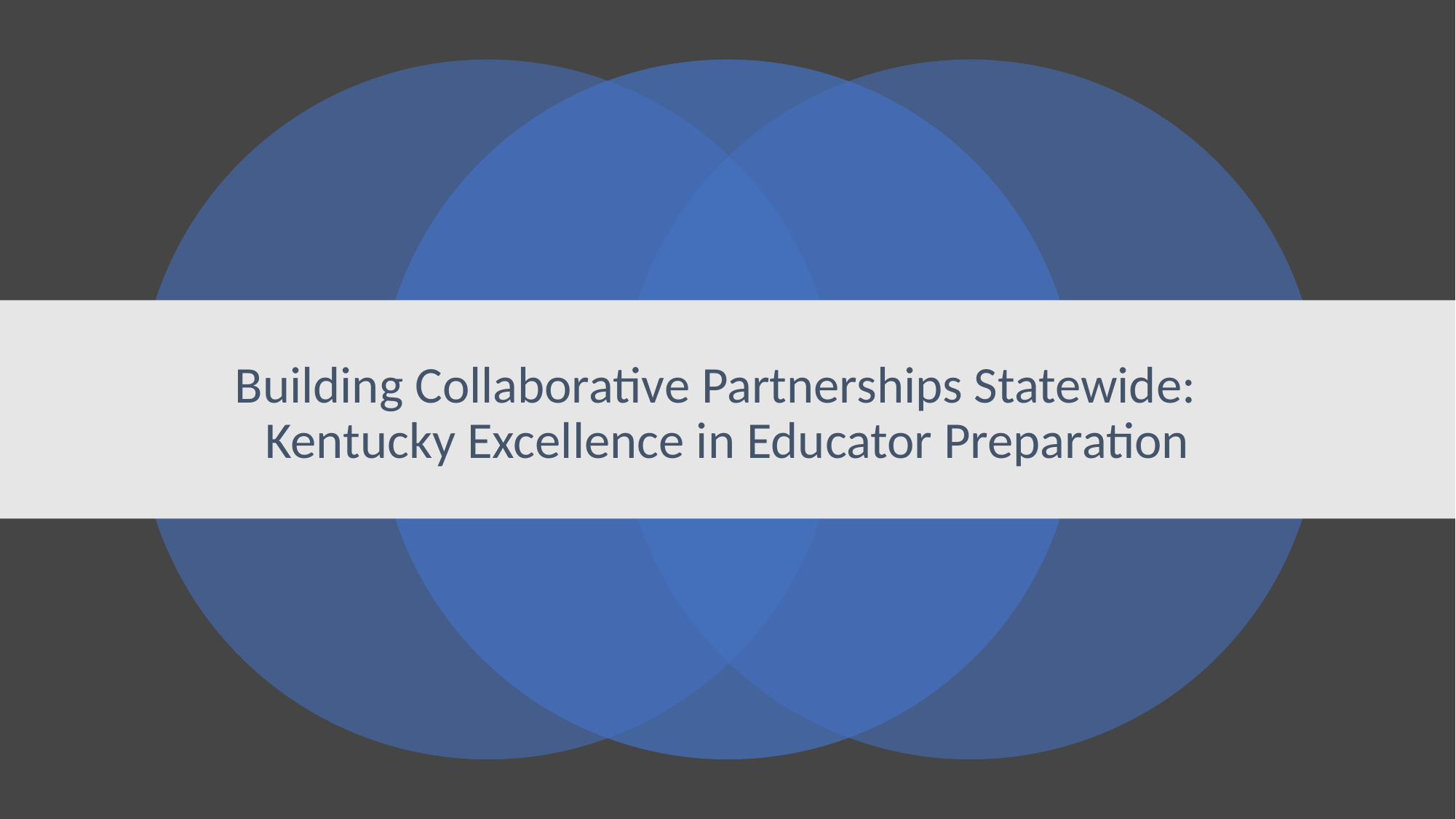

# Building Collaborative Partnerships Statewide: Kentucky Excellence in Educator Preparation